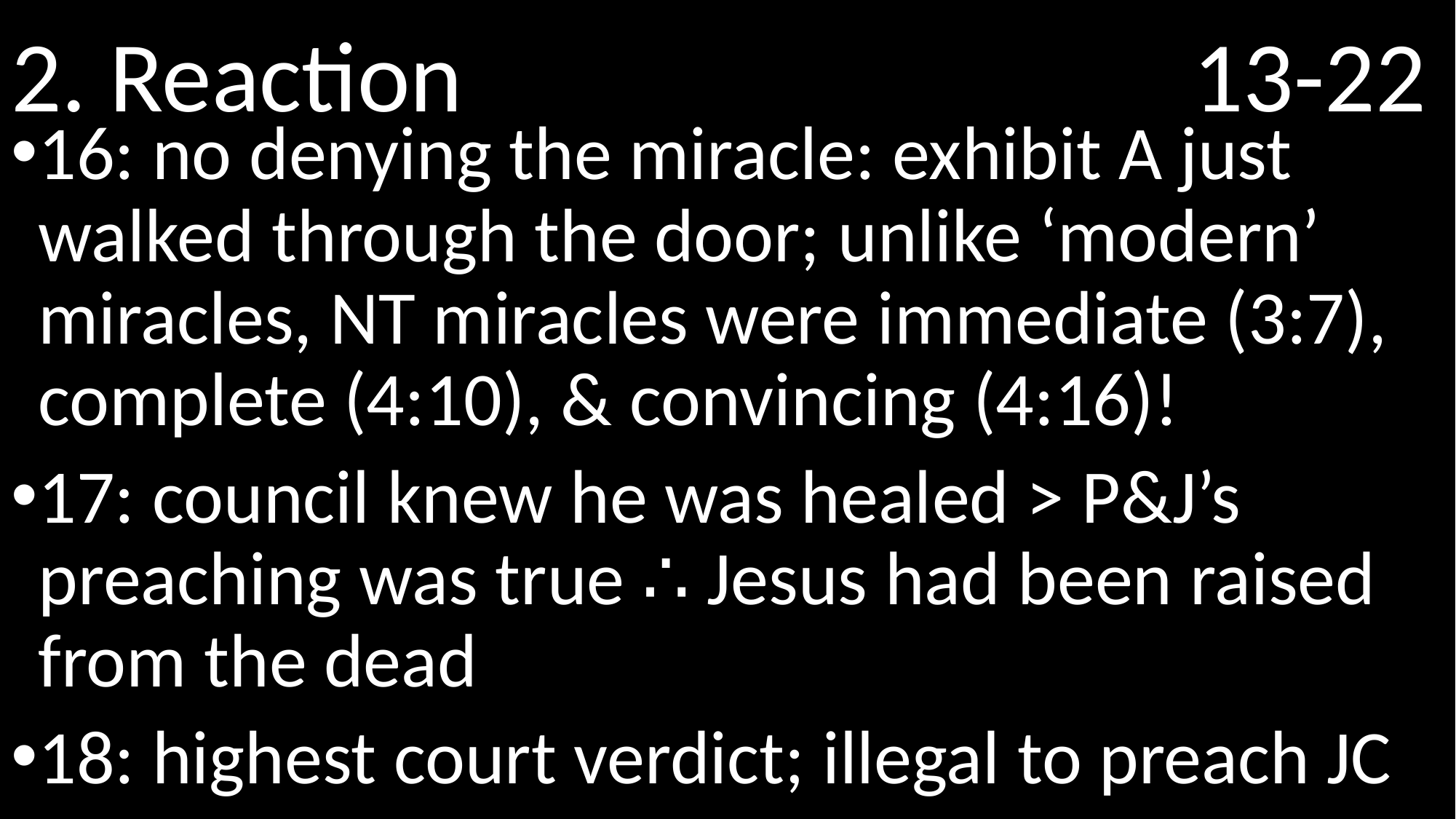

# 2. Reaction						    13-22
16: no denying the miracle: exhibit A just walked through the door; unlike ‘modern’ miracles, NT miracles were immediate (3:7), complete (4:10), & convincing (4:16)!
17: council knew he was healed > P&J’s preaching was true ∴ Jesus had been raised from the dead
18: highest court verdict; illegal to preach JC